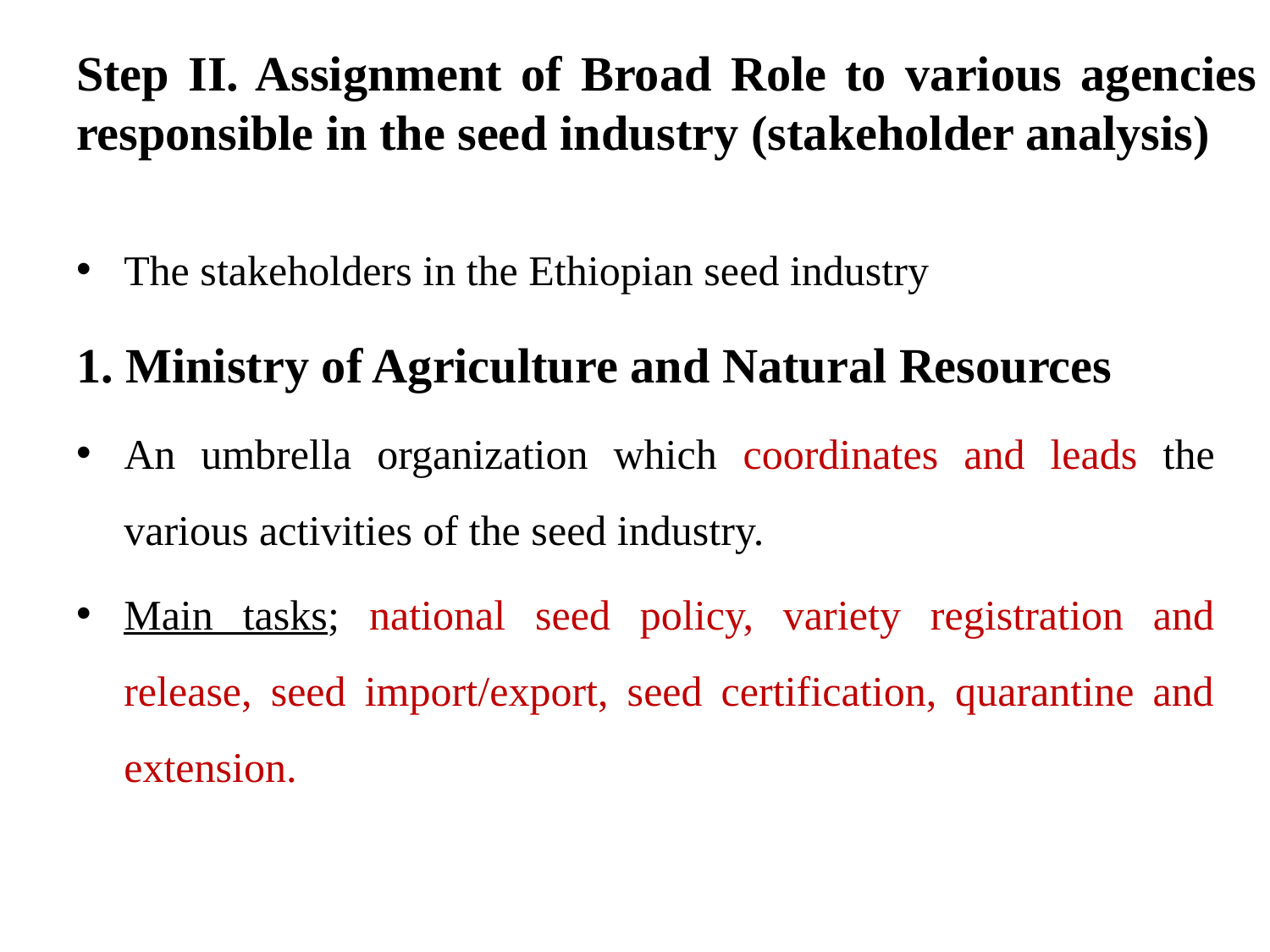

# Step II. Assignment of Broad Role to various agencies responsible in the seed industry (stakeholder analysis)
The stakeholders in the Ethiopian seed industry
1. Ministry of Agriculture and Natural Resources
An umbrella organization which coordinates and leads the various activities of the seed industry.
Main tasks; national seed policy, variety registration and release, seed import/export, seed certification, quarantine and extension.